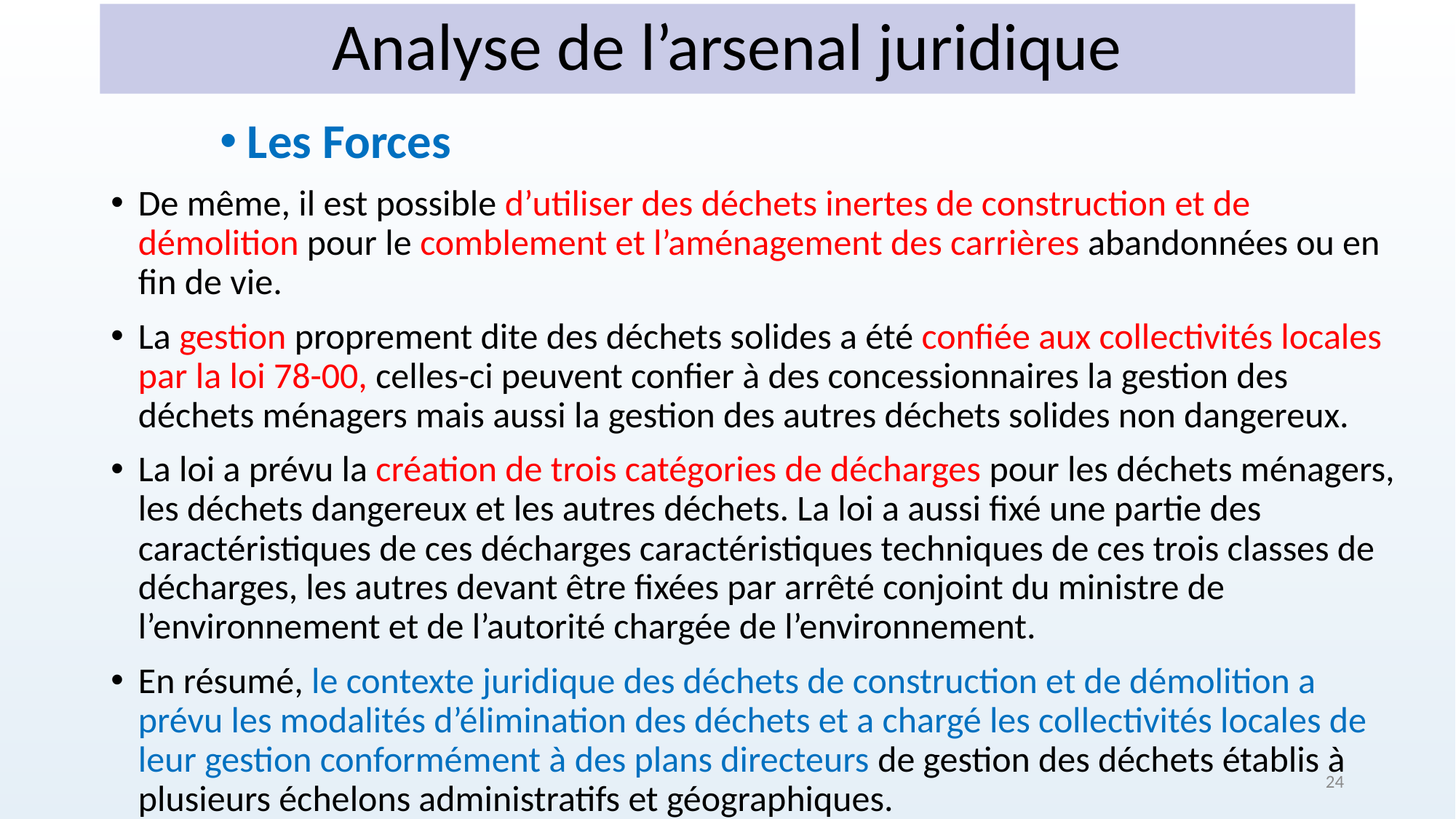

# Analyse de l’arsenal juridique
Les Forces
De même, il est possible d’utiliser des déchets inertes de construction et de démolition pour le comblement et l’aménagement des carrières abandonnées ou en fin de vie.
La gestion proprement dite des déchets solides a été confiée aux collectivités locales par la loi 78-00, celles-ci peuvent confier à des concessionnaires la gestion des déchets ménagers mais aussi la gestion des autres déchets solides non dangereux.
La loi a prévu la création de trois catégories de décharges pour les déchets ménagers, les déchets dangereux et les autres déchets. La loi a aussi fixé une partie des caractéristiques de ces décharges caractéristiques techniques de ces trois classes de décharges, les autres devant être fixées par arrêté conjoint du ministre de l’environnement et de l’autorité chargée de l’environnement.
En résumé, le contexte juridique des déchets de construction et de démolition a prévu les modalités d’élimination des déchets et a chargé les collectivités locales de leur gestion conformément à des plans directeurs de gestion des déchets établis à plusieurs échelons administratifs et géographiques.

24